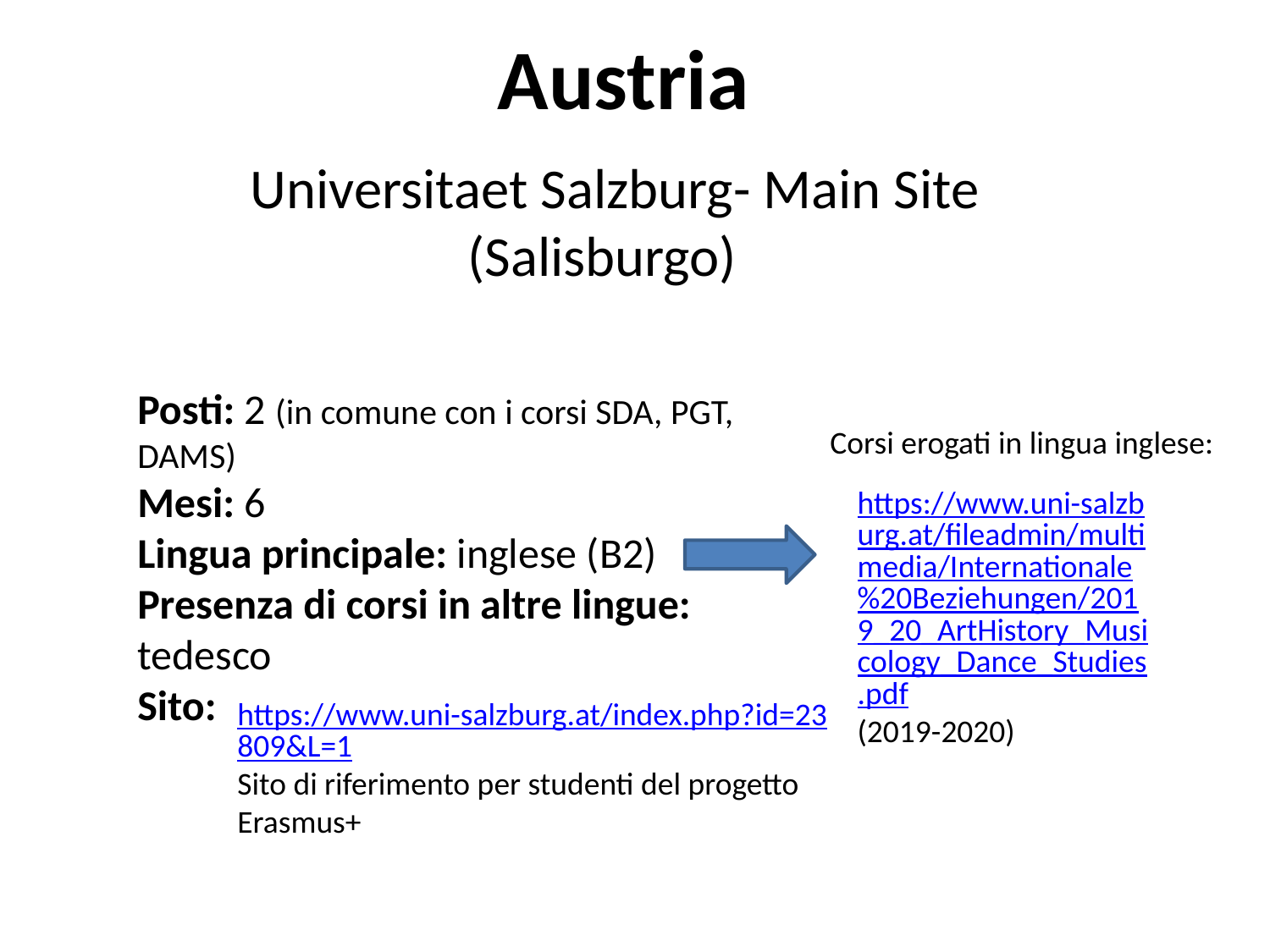

# Austria
Universitaet Salzburg- Main Site
(Salisburgo)
Posti: 2 (in comune con i corsi SDA, PGT, DAMS)
Mesi: 6
Lingua principale: inglese (B2)
Presenza di corsi in altre lingue: tedesco
Sito:

Corsi erogati in lingua inglese:
https://www.uni-salzburg.at/fileadmin/multimedia/Internationale%20Beziehungen/2019_20_ArtHistory_Musicology_Dance_Studies.pdf
(2019-2020)

https://www.uni-salzburg.at/index.php?id=23809&L=1
Sito di riferimento per studenti del progetto Erasmus+